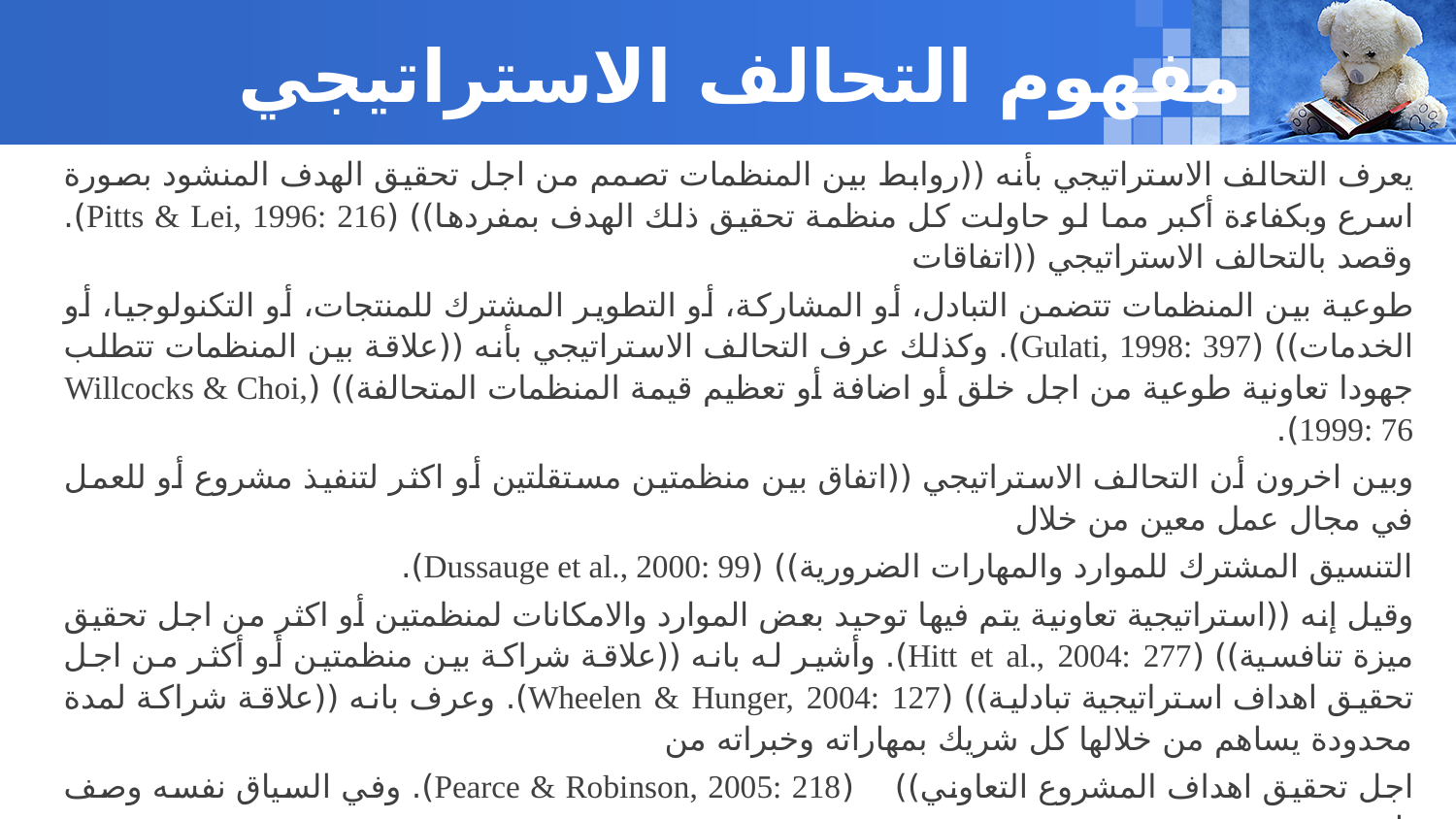

# مفهوم التحالف الاستراتيجي
يعرف التحالف الاستراتيجي بأنه ((روابط بين المنظمات تصمم من اجل تحقيق الهدف المنشود بصورة اسرع وبكفاءة أكبر مما لو حاولت كل منظمة تحقيق ذلك الهدف بمفردها)) (Pitts & Lei, 1996: 216). وقصد بالتحالف الاستراتيجي ((اتفاقات
طوعية بين المنظمات تتضمن التبادل، أو المشاركة، أو التطوير المشترك للمنتجات، أو التكنولوجيا، أو الخدمات)) (Gulati, 1998: 397). وكذلك عرف التحالف الاستراتيجي بأنه ((علاقة بين المنظمات تتطلب جهودا تعاونية طوعية من اجل خلق أو اضافة أو تعظيم قيمة المنظمات المتحالفة)) (Willcocks & Choi, 1999: 76).
وبين اخرون أن التحالف الاستراتيجي ((اتفاق بين منظمتين مستقلتين أو اكثر لتنفيذ مشروع أو للعمل في مجال عمل معين من خلال
التنسيق المشترك للموارد والمهارات الضرورية)) (Dussauge et al., 2000: 99).
وقيل إنه ((استراتيجية تعاونية يتم فيها توحيد بعض الموارد والامكانات لمنظمتين أو اكثر من اجل تحقيق ميزة تنافسية)) (Hitt et al., 2004: 277). وأشير له بانه ((علاقة شراكة بين منظمتين أو أكثر من اجل تحقيق اهداف استراتيجية تبادلية)) (Wheelen & Hunger, 2004: 127). وعرف بانه ((علاقة شراكة لمدة محدودة يساهم من خلالها كل شريك بمهاراته وخبراته من
اجل تحقيق اهداف المشروع التعاوني))    (Pearce & Robinson, 2005: 218). وفي السياق نفسه وصف بانه
((اتفاق بين منظمتين أو أكثر للإسهام بموارد متنوعة ومعرفة تكنولوجية من اجل تحقيق اهداف موحدة متفق عليها)) (Pansiri, 2005: 2). وأشير إلى التحالف الاستراتيجي بأنه ((اتفاق تعاوني بين المنظمات يرمي إلى تحقيق اهداف ذات منفعة تبادلية)) (Judge & Dooley, 2006: 23). وعبر عنه ((باتفاق تعاوني بين المنظمات بحق الملكية أو تعاقدية طويلة الامد))
  (Bell et al., 2006: 1607).